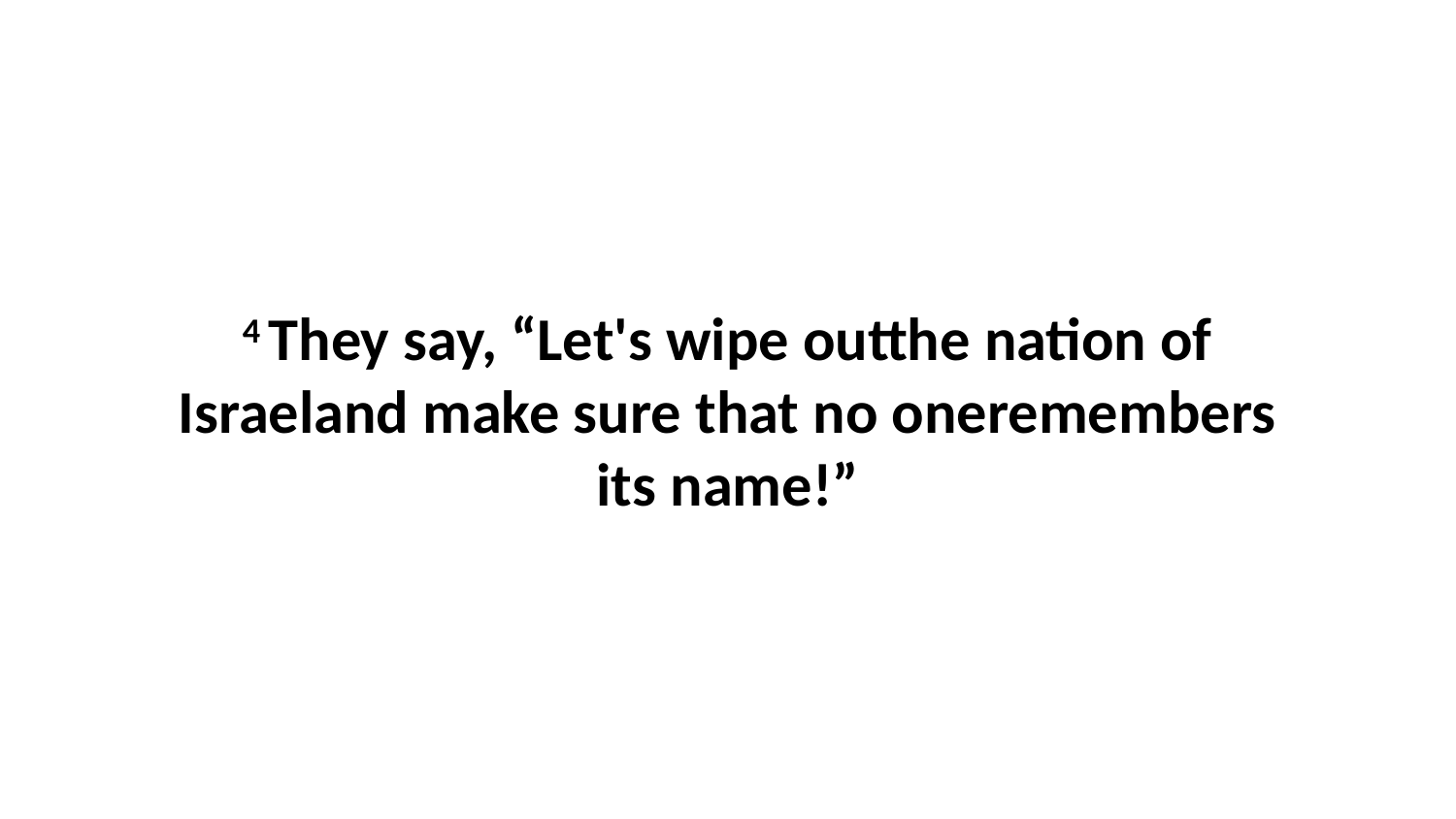

4 They say, “Let's wipe outthe nation of Israeland make sure that no oneremembers its name!”